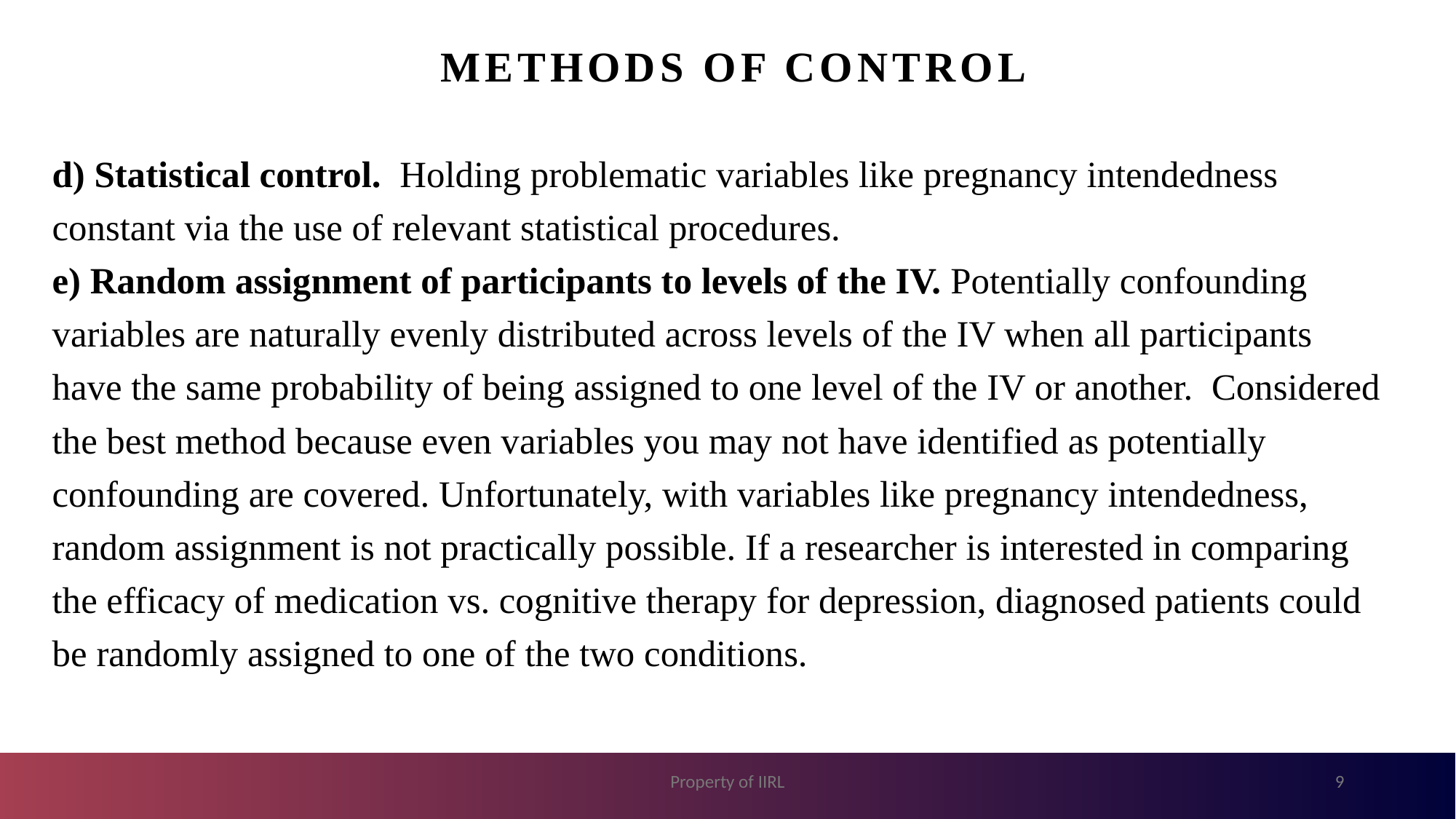

# Methods of control
d) Statistical control.  Holding problematic variables like pregnancy intendedness constant via the use of relevant statistical procedures.
e) Random assignment of participants to levels of the IV. Potentially confounding variables are naturally evenly distributed across levels of the IV when all participants have the same probability of being assigned to one level of the IV or another.  Considered the best method because even variables you may not have identified as potentially confounding are covered. Unfortunately, with variables like pregnancy intendedness, random assignment is not practically possible. If a researcher is interested in comparing the efficacy of medication vs. cognitive therapy for depression, diagnosed patients could be randomly assigned to one of the two conditions.

Property of IIRL
9